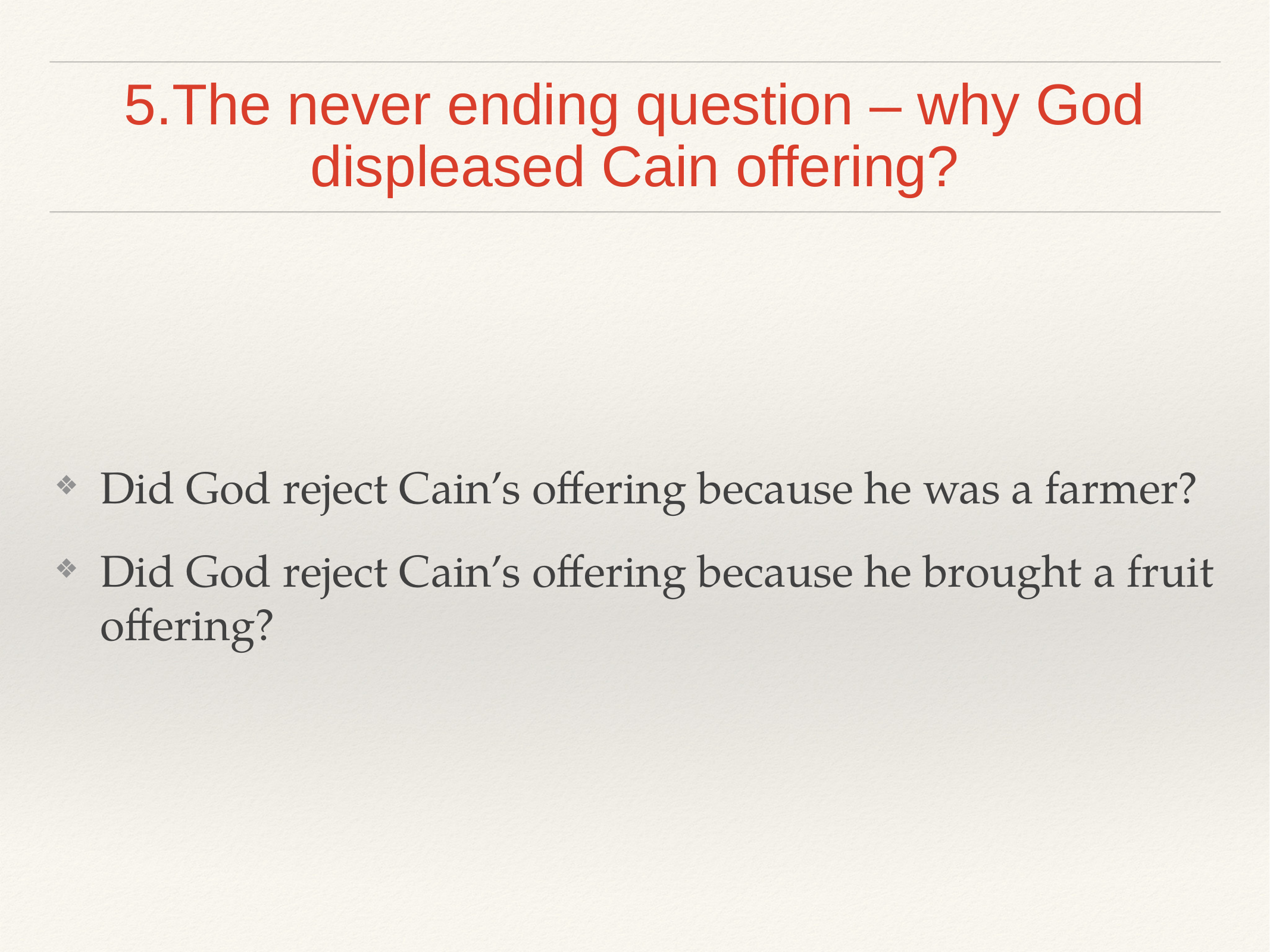

# 5.The never ending question – why God displeased Cain offering?
Did God reject Cain’s offering because he was a farmer?
Did God reject Cain’s offering because he brought a fruit offering?